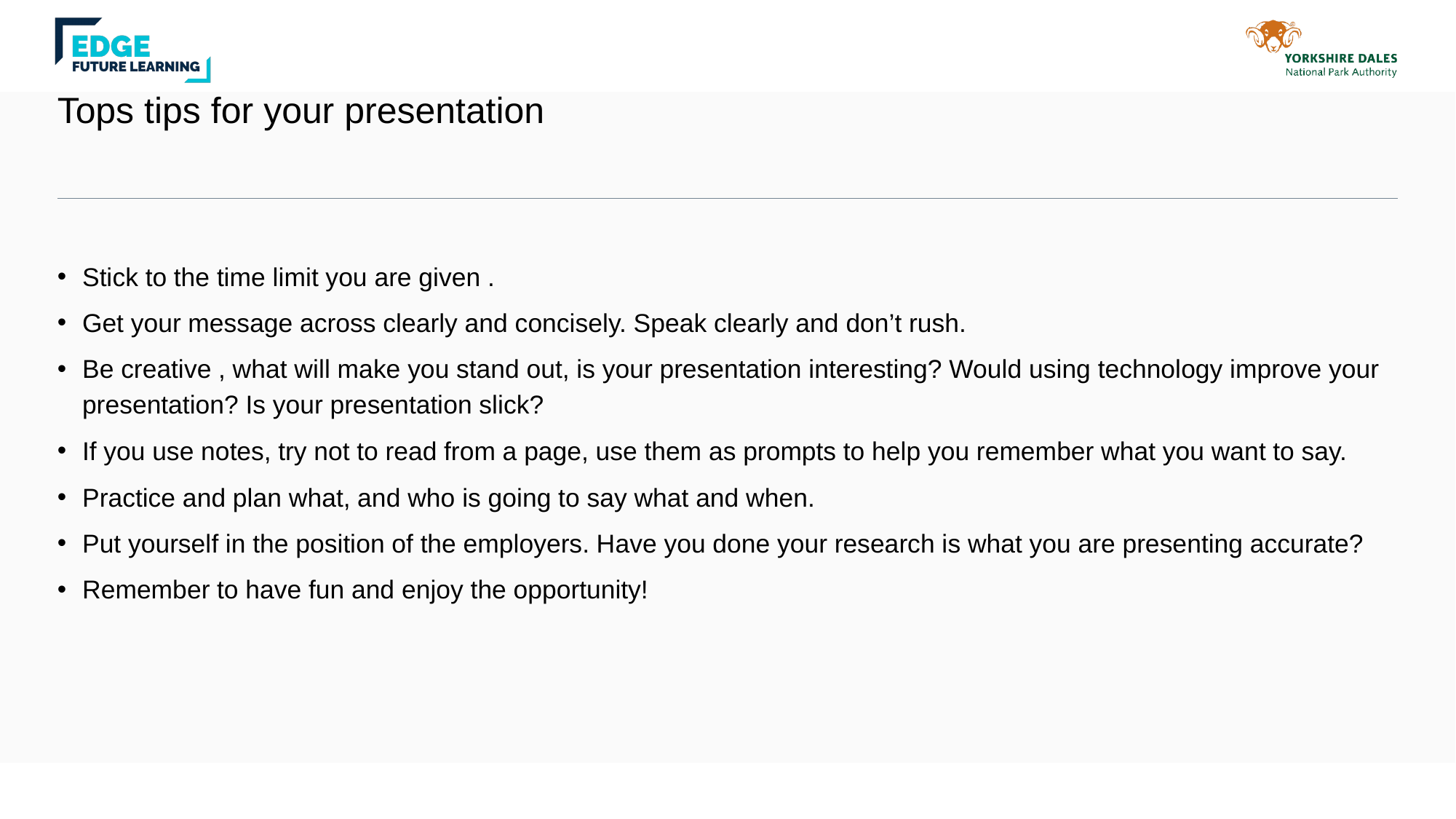

# Tops tips for your presentation
Stick to the time limit you are given .
Get your message across clearly and concisely. Speak clearly and don’t rush.
Be creative , what will make you stand out, is your presentation interesting? Would using technology improve your presentation? Is your presentation slick?
If you use notes, try not to read from a page, use them as prompts to help you remember what you want to say.
Practice and plan what, and who is going to say what and when.
Put yourself in the position of the employers. Have you done your research is what you are presenting accurate?
Remember to have fun and enjoy the opportunity!